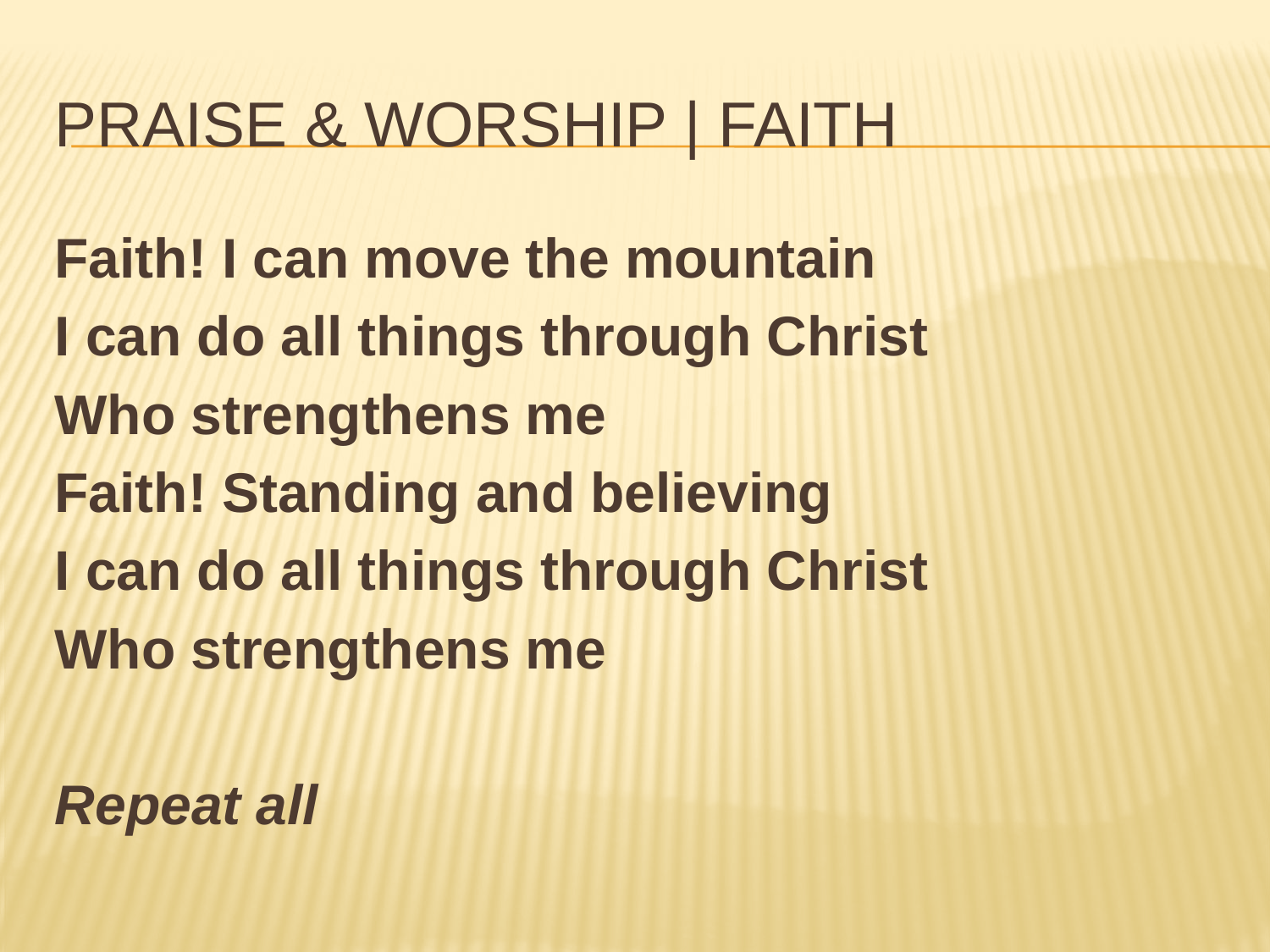

# Praise & Worship | Faith
Faith! I can move the mountain
I can do all things through Christ
Who strengthens me
Faith! Standing and believing
I can do all things through Christ
Who strengthens me

Repeat all